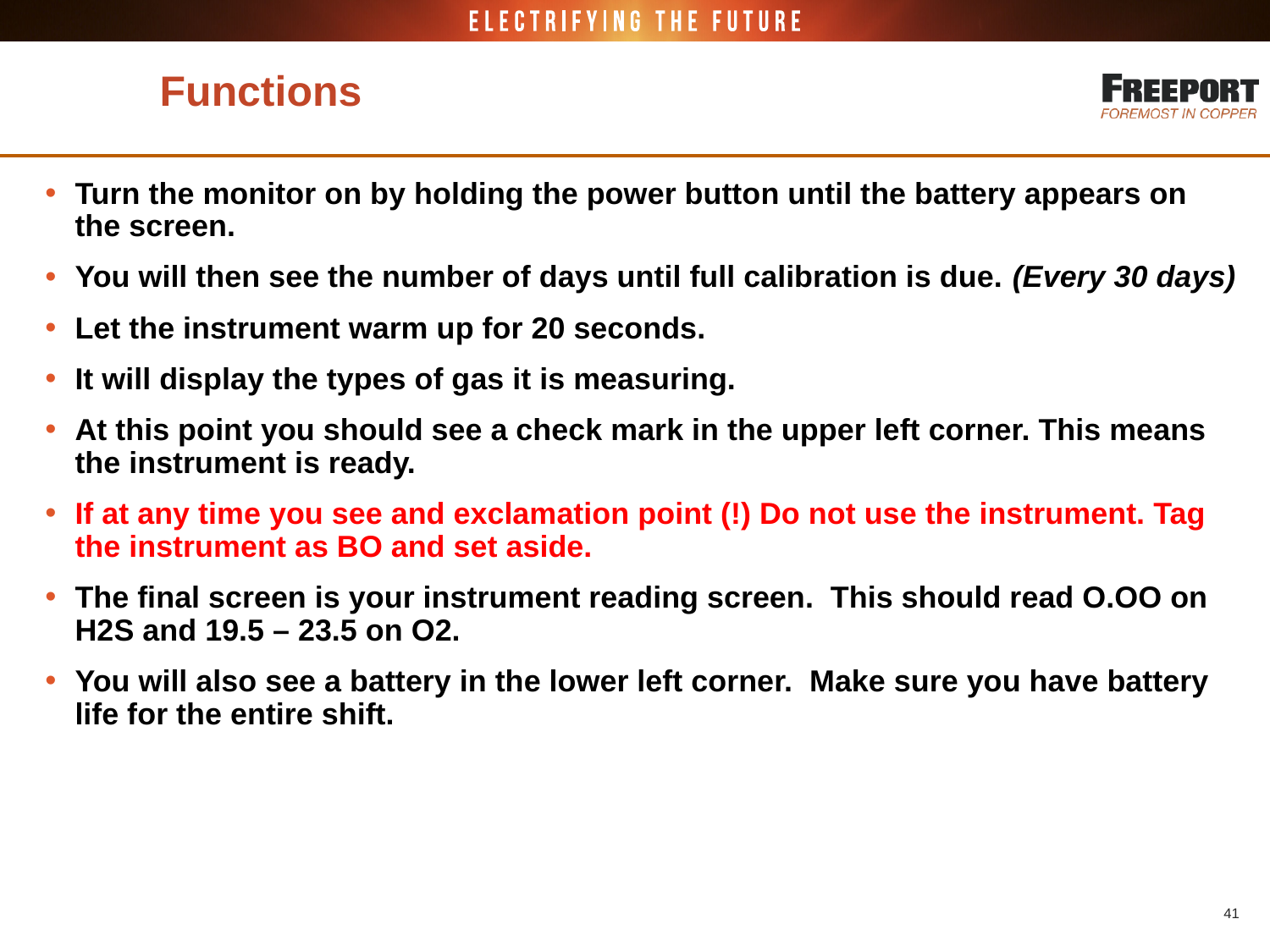

41
# User Functions
Turn the monitor on by holding the power button until the battery appears on the screen.
You will then see the number of days until full calibration is due. (Every 30 days)
Let the instrument warm up for 20 seconds.
It will display the types of gas it is measuring.
At this point you should see a check mark in the upper left corner. This means the instrument is ready.
If at any time you see and exclamation point (!) Do not use the instrument. Tag the instrument as BO and set aside.
The final screen is your instrument reading screen.  This should read O.OO on H2S and 19.5 – 23.5 on O2.
You will also see a battery in the lower left corner.  Make sure you have battery life for the entire shift.